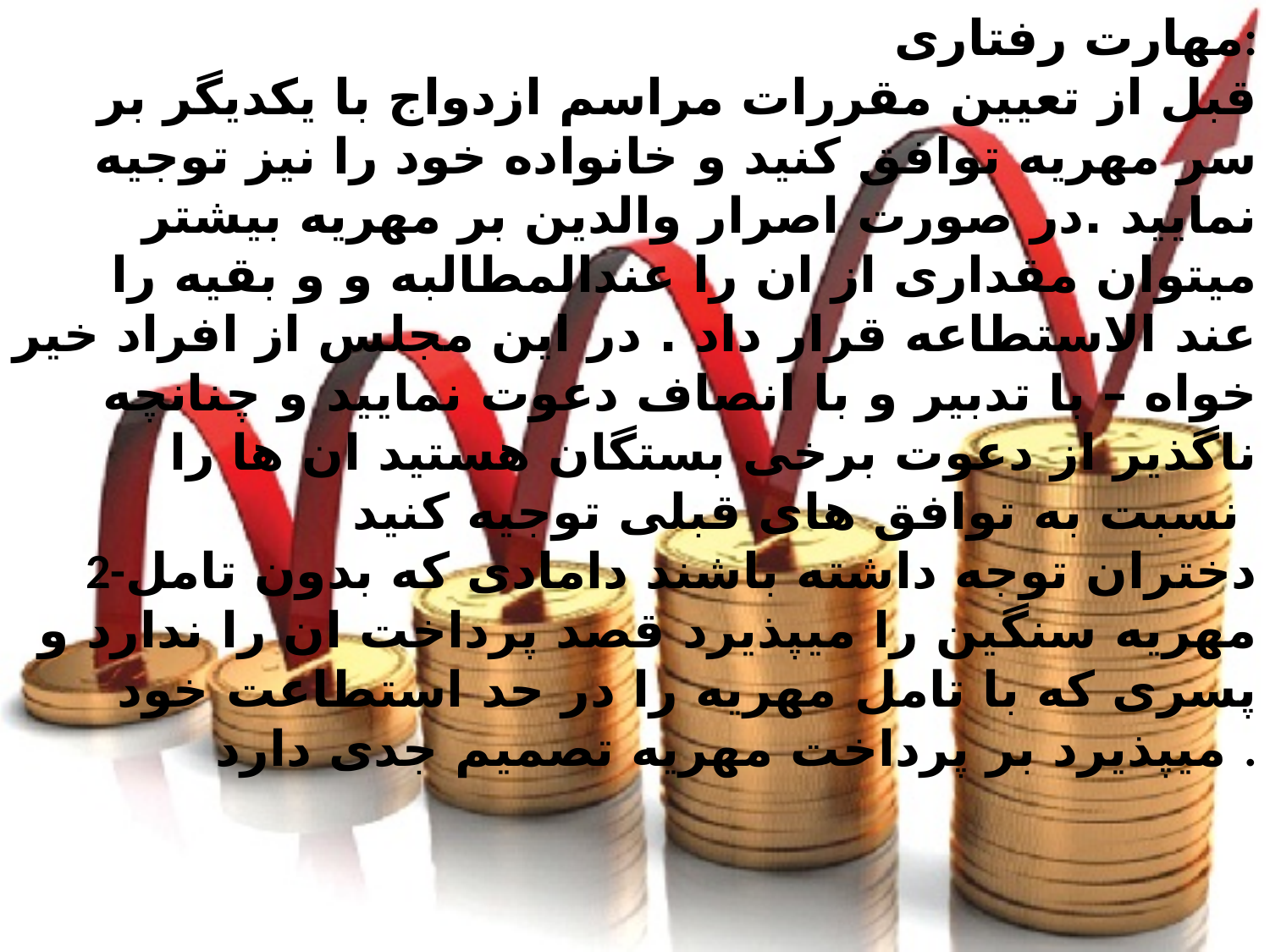

مهارت رفتاری:
قبل از تعیین مقررات مراسم ازدواج با یکدیگر بر سر مهریه توافق کنید و خانواده خود را نیز توجیه نمایید .در صورت اصرار والدین بر مهریه بیشتر میتوان مقداری از ان را عندالمطالبه و و بقیه را عند الاستطاعه قرار داد . در این مجلس از افراد خیر خواه – با تدبیر و با انصاف دعوت نمایید و چنانچه ناگذیر از دعوت برخی بستگان هستید ان ها را نسبت به توافق های قبلی توجیه کنید
2-دختران توجه داشته باشند دامادی که بدون تامل مهریه سنگین را میپذیرد قصد پرداخت ان را ندارد و پسری که با تامل مهریه را در حد استطاعت خود میپذیرد بر پرداخت مهریه تصمیم جدی دارد .